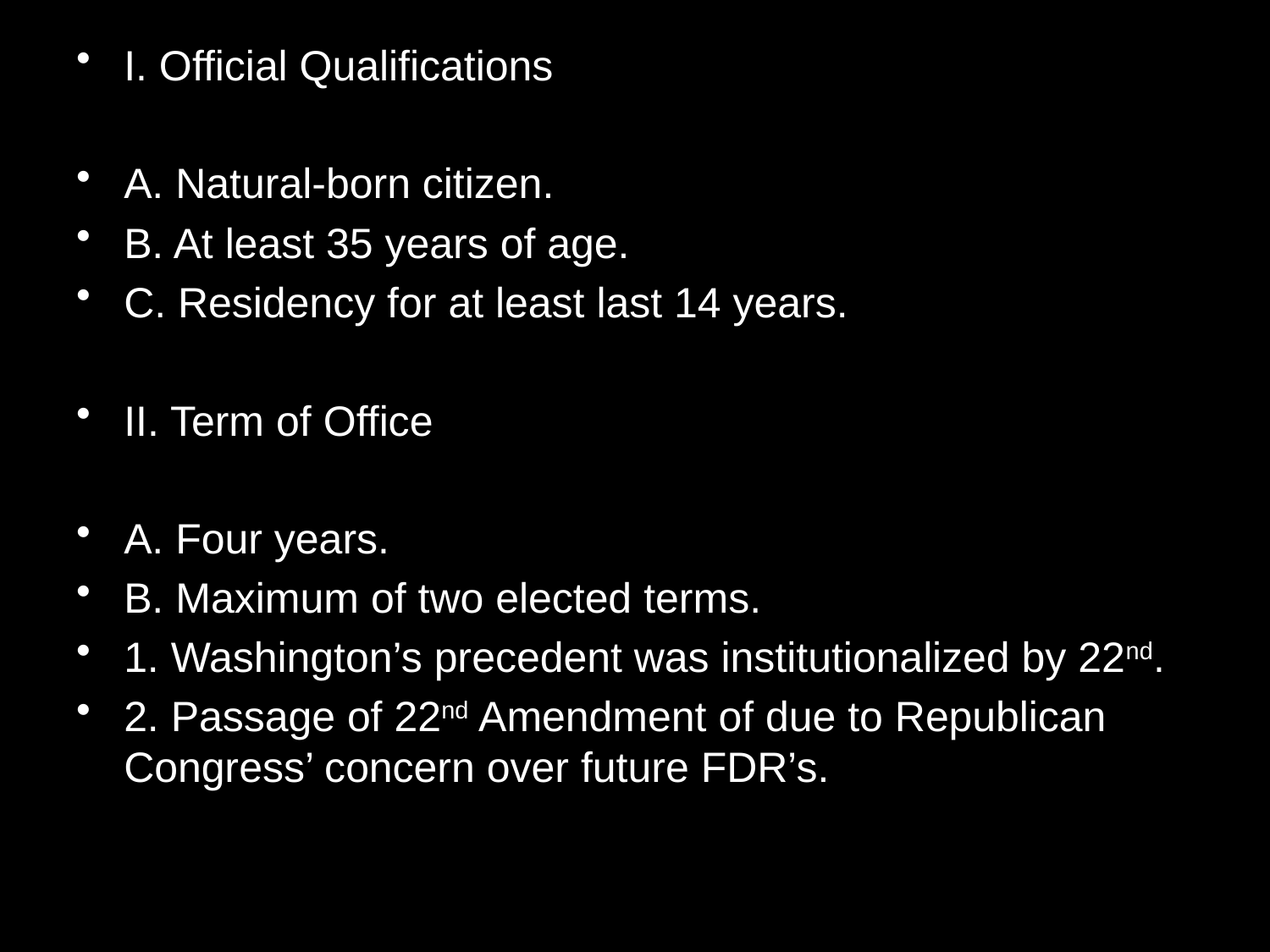

#
I. Official Qualifications

A. Natural-born citizen.
B. At least 35 years of age.
C. Residency for at least last 14 years.

II. Term of Office

A. Four years.
B. Maximum of two elected terms.
1. Washington’s precedent was institutionalized by 22nd.
2. Passage of 22nd Amendment of due to Republican Congress’ concern over future FDR’s.